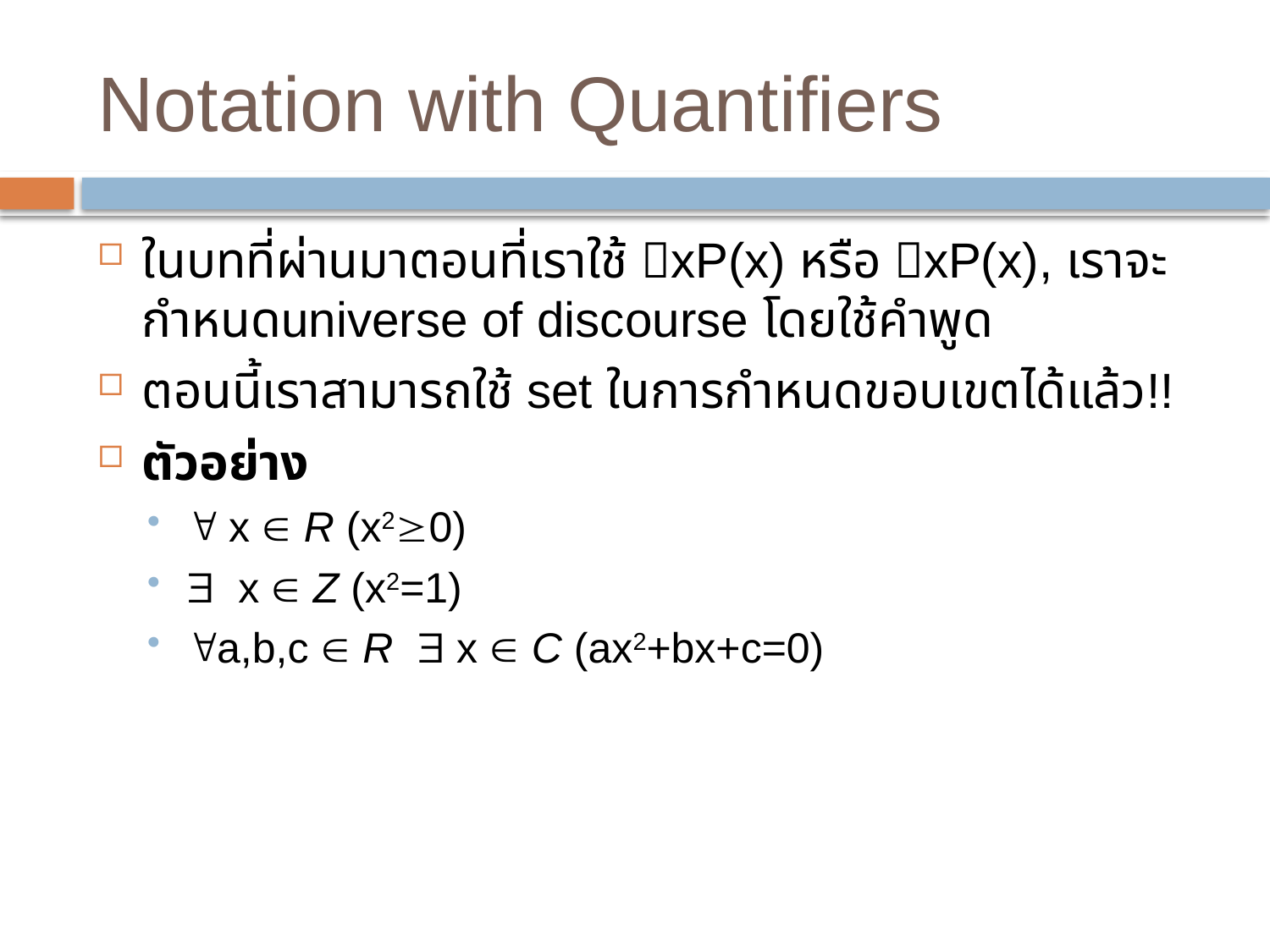

# Notation with Quantifiers
ในบทที่ผ่านมาตอนที่เราใช้ ∃xP(x) หรือ ∀xP(x), เราจะกำหนดuniverse of discourse โดยใช้คำพูด
ตอนนี้เราสามารถใช้ set ในการกำหนดขอบเขตได้แล้ว!!
ตัวอย่าง
∀ x ∈ R (x2≥0)
∃  x ∈ Z (x2=1)
∀a,b,c ∈ R  ∃ x ∈ C (ax2+bx+c=0)